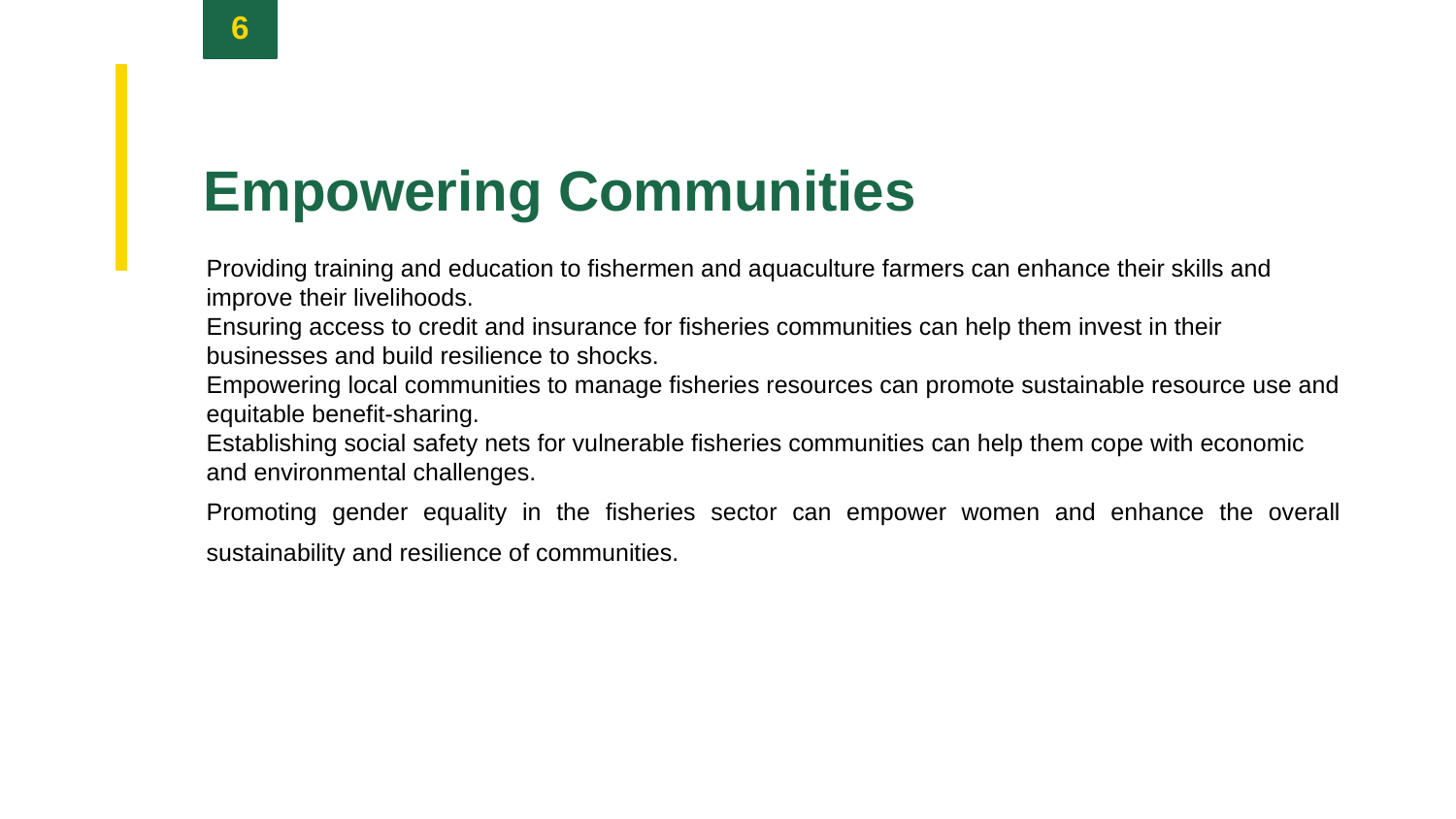

6

Empowering Communities
Providing training and education to fishermen and aquaculture farmers can enhance their skills and improve their livelihoods.
Ensuring access to credit and insurance for fisheries communities can help them invest in their businesses and build resilience to shocks.
Empowering local communities to manage fisheries resources can promote sustainable resource use and equitable benefit-sharing.
Establishing social safety nets for vulnerable fisheries communities can help them cope with economic and environmental challenges.
Promoting gender equality in the fisheries sector can empower women and enhance the overall sustainability and resilience of communities.